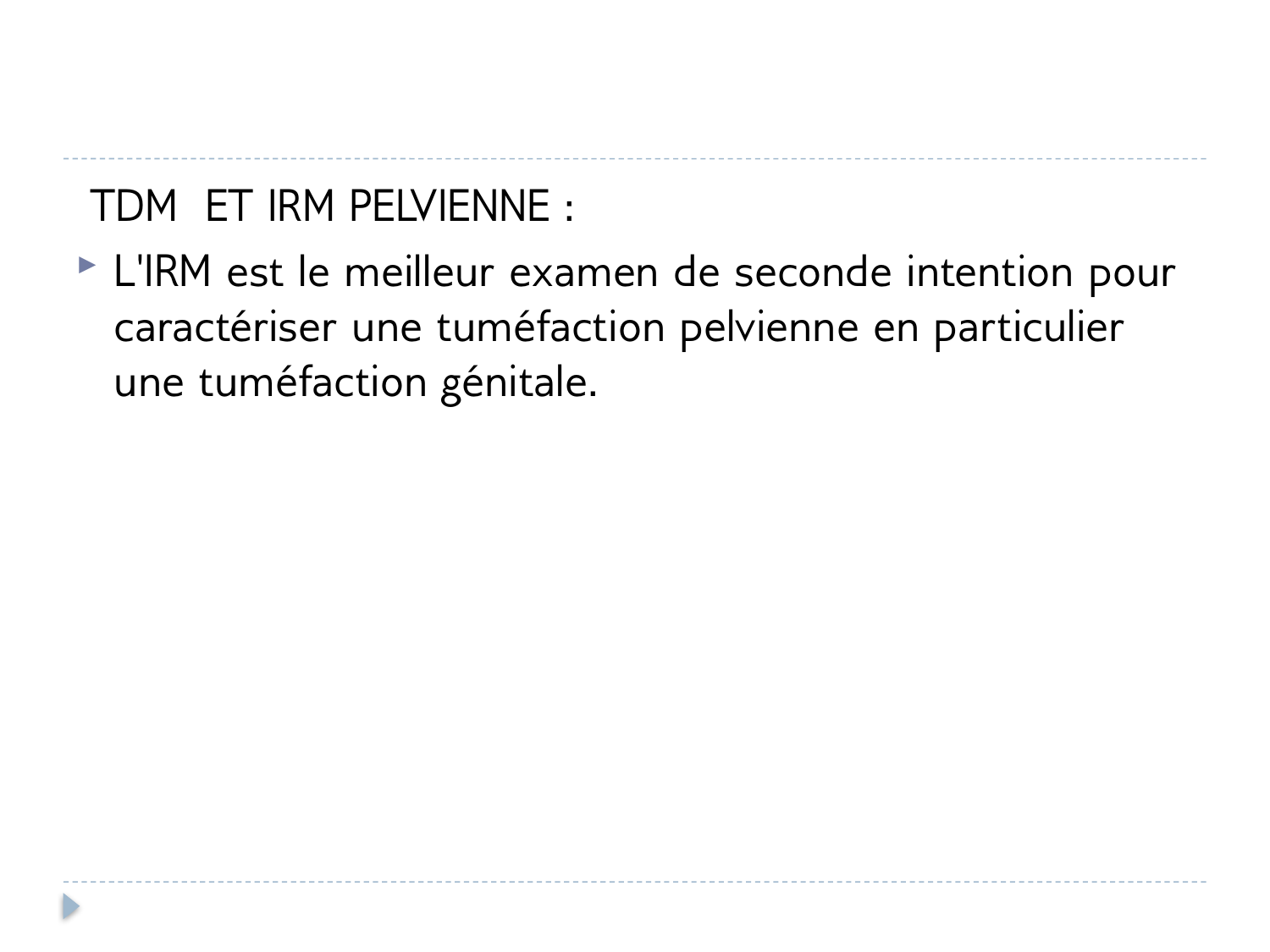

#
 tdm  et IRM PELVIENNe :
L'IRM est le meilleur examen de seconde intention pour caractériser une tuméfaction pelvienne en particulier une tuméfaction génitale.